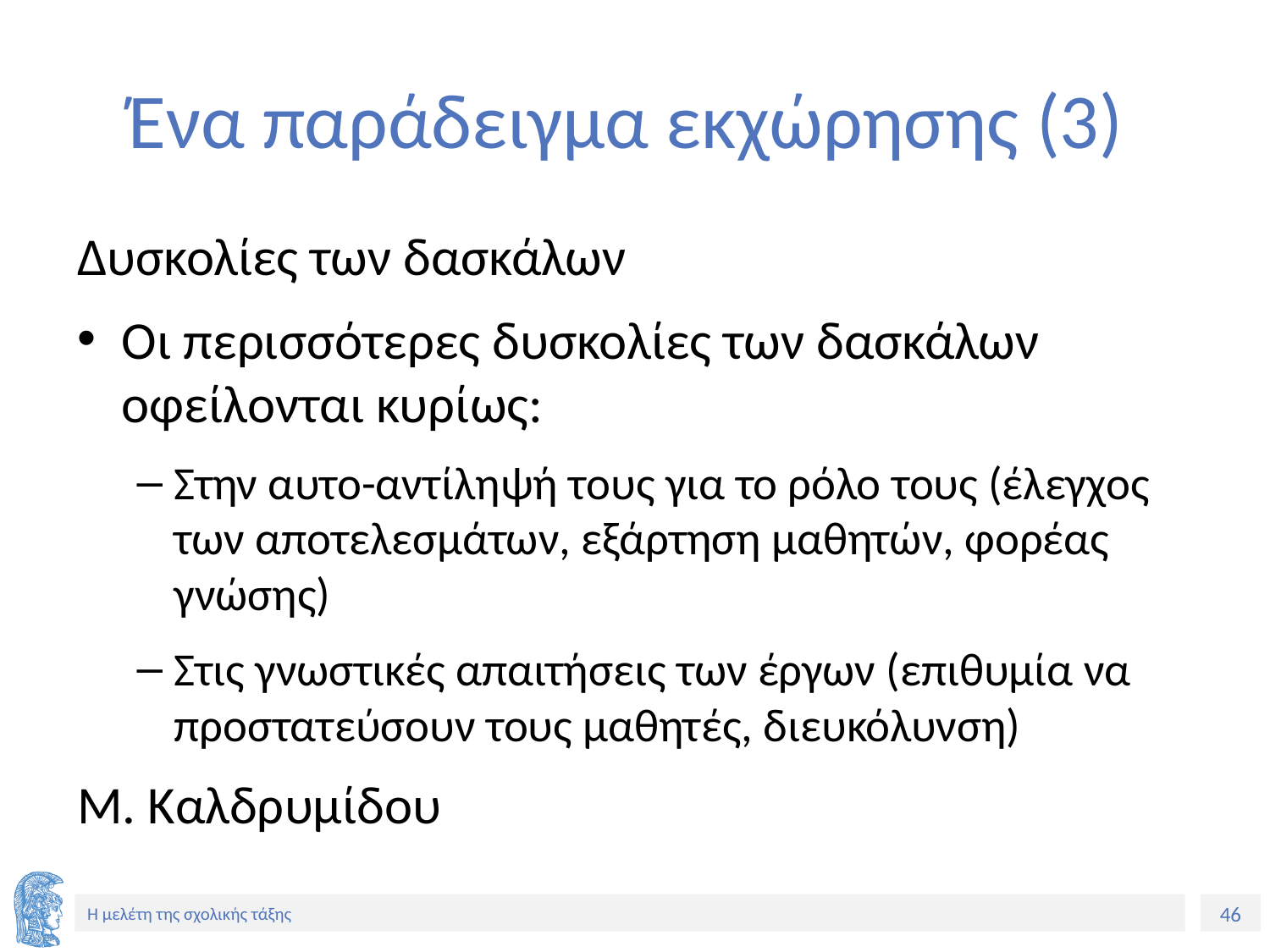

# Ένα παράδειγμα εκχώρησης (3)
Δυσκολίες των δασκάλων
Οι περισσότερες δυσκολίες των δασκάλων οφείλονται κυρίως:
Στην αυτο-αντίληψή τους για το ρόλο τους (έλεγχος των αποτελεσμάτων, εξάρτηση μαθητών, φορέας γνώσης)
Στις γνωστικές απαιτήσεις των έργων (επιθυμία να προστατεύσουν τους μαθητές, διευκόλυνση)
Μ. Καλδρυμίδου